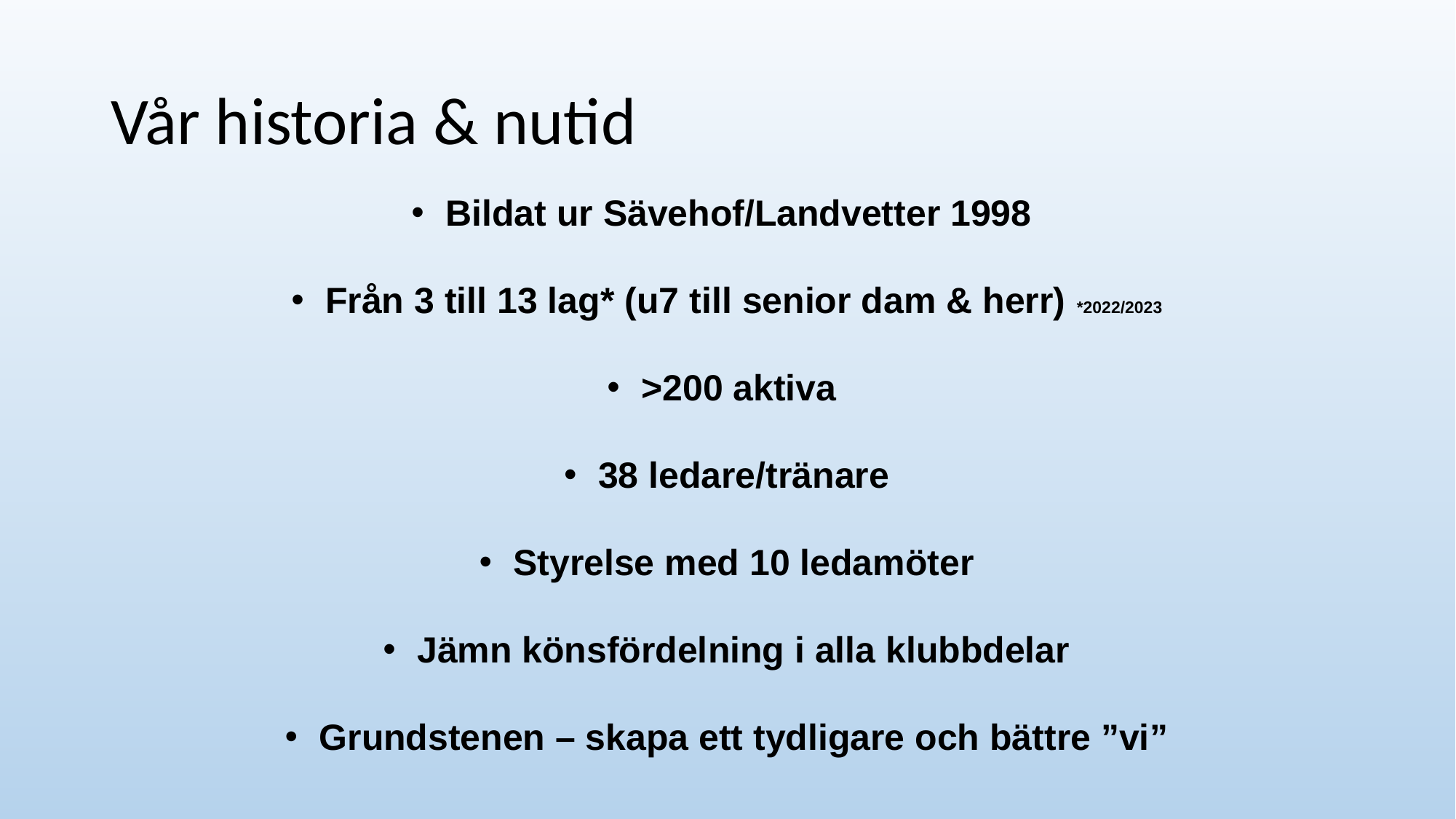

# Vår historia & nutid
Bildat ur Sävehof/Landvetter 1998
Från 3 till 13 lag* (u7 till senior dam & herr) *2022/2023
>200 aktiva
38 ledare/tränare
Styrelse med 10 ledamöter
Jämn könsfördelning i alla klubbdelar
Grundstenen – skapa ett tydligare och bättre ”vi”